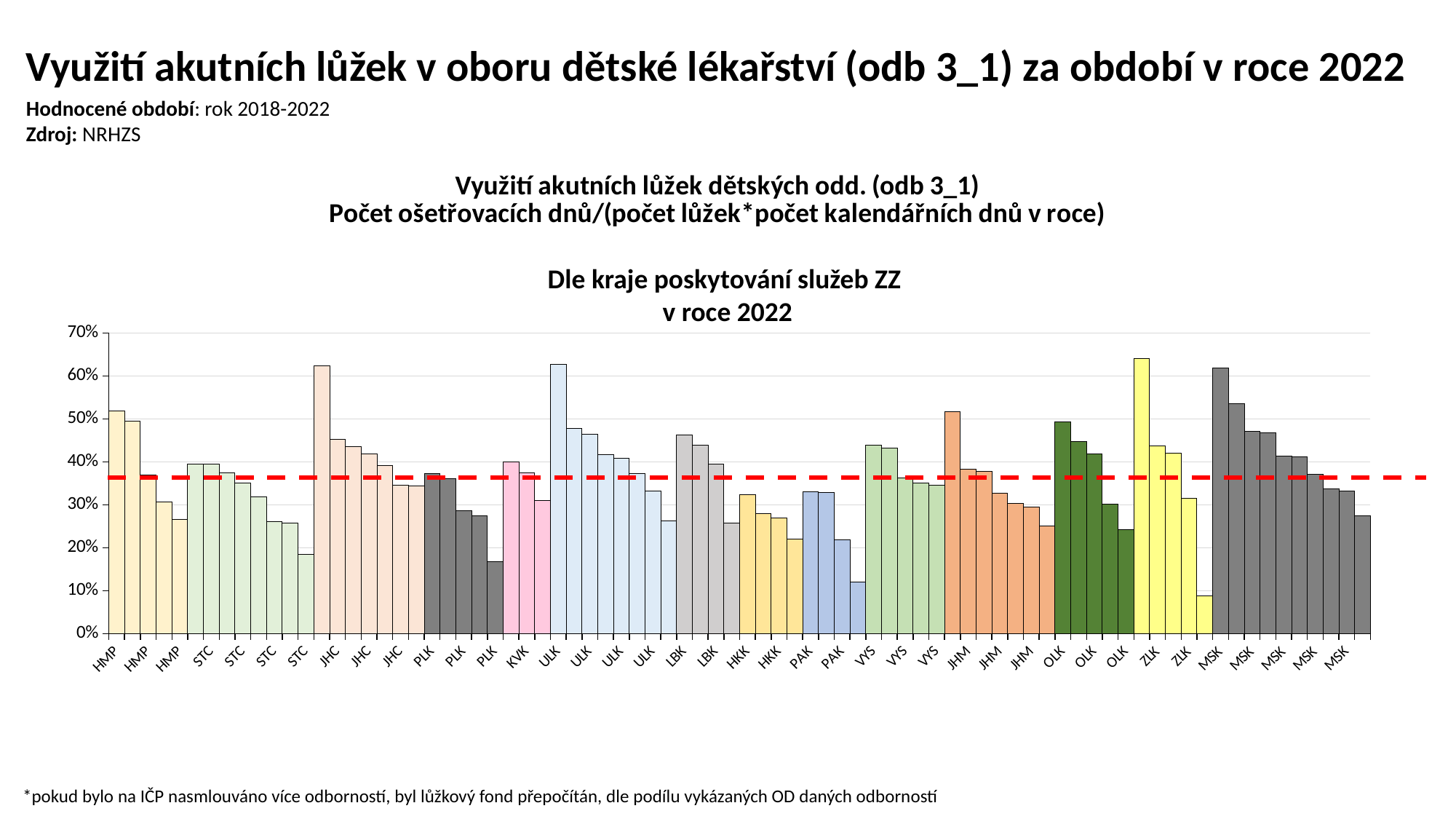

Využití akutních lůžek v oboru dětské lékařství (odb 3_1) za období v roce 2022
#
Hodnocené období: rok 2018-2022
Zdroj: NRHZS

### Chart: Využití akutních lůžek dětských odd. (odb 3_1)
Počet ošetřovacích dnů/(počet lůžek*počet kalendářních dnů v roce)

| Category | HMP |
|---|---|
| HMP | 0.5189705271897053 |
| HMP | 0.49501038585878554 |
| HMP | 0.3686757990867579 |
| HMP | 0.3064840182648401 |
| HMP | 0.2649798814167471 |
| STC | 0.3942788074133763 |
| STC | 0.3940943683409437 |
| STC | 0.3734833659491193 |
| STC | 0.35022831050228304 |
| STC | 0.3178082191780822 |
| STC | 0.26136986301369863 |
| STC | 0.25665753424657534 |
| STC | 0.1837276878372769 |
| JHC | 0.6240906943788379 |
| JHC | 0.4517808219178082 |
| JHC | 0.43538812785388126 |
| JHC | 0.41757434012696293 |
| JHC | 0.39114857744994724 |
| JHC | 0.34509132420091326 |
| JHC | 0.3436986301369863 |
| PLK | 0.371904378189632 |
| PLK | 0.36 |
| PLK | 0.28578767123287674 |
| PLK | 0.27479452054794523 |
| PLK | 0.1667318982387475 |
| KVK | 0.3988869863013699 |
| KVK | 0.37421434327155517 |
| KVK | 0.3101369863013699 |
| ULK | 0.626801667659321 |
| ULK | 0.47735697018533435 |
| ULK | 0.46449771689497715 |
| ULK | 0.4173118919992059 |
| ULK | 0.4078822064317632 |
| ULK | 0.3728564180618975 |
| ULK | 0.33166340508806263 |
| ULK | 0.26294520547945205 |
| LBK | 0.4615296803652968 |
| LBK | 0.4386986301369863 |
| LBK | 0.39481673454276195 |
| LBK | 0.25726027397260276 |
| HKK | 0.3235616438356164 |
| HKK | 0.2793348267963273 |
| HKK | 0.269041095890411 |
| HKK | 0.22021917808219177 |
| PAK | 0.33097412480974125 |
| PAK | 0.3293150684931506 |
| PAK | 0.21879756468797565 |
| PAK | 0.1198837691988377 |
| VYS | 0.4391289076220583 |
| VYS | 0.43114155251141545 |
| VYS | 0.36213307240704495 |
| VYS | 0.3510628247520075 |
| VYS | 0.34471624266144807 |
| JHM | 0.5160521436873761 |
| JHM | 0.3832191780821918 |
| JHM | 0.37808219178082186 |
| JHM | 0.3263926940639269 |
| JHM | 0.30315664085765337 |
| JHM | 0.2945677846008502 |
| JHM | 0.25097550850975503 |
| OLK | 0.4937214611872146 |
| OLK | 0.44794520547945205 |
| OLK | 0.41837553618375534 |
| OLK | 0.3013351829374024 |
| OLK | 0.24232876712328766 |
| ZLK | 0.6401475237091675 |
| ZLK | 0.43604902667627976 |
| ZLK | 0.4197260273972603 |
| ZLK | 0.3153908138597905 |
| ZLK | 0.08753424657534246 |
| MSK | 0.6177802627900475 |
| MSK | 0.5348173515981736 |
| MSK | 0.47035616438356165 |
| MSK | 0.4670817766708177 |
| MSK | 0.4131174761311748 |
| MSK | 0.41205479452054794 |
| MSK | 0.37054794520547946 |
| MSK | 0.3363287671232877 |
| MSK | 0.332459797498511 |
| MSK | 0.2746771037181996 |
Dle kraje poskytování služeb ZZ
v roce 2022

*pokud bylo na IČP nasmlouváno více odborností, byl lůžkový fond přepočítán, dle podílu vykázaných OD daných odborností